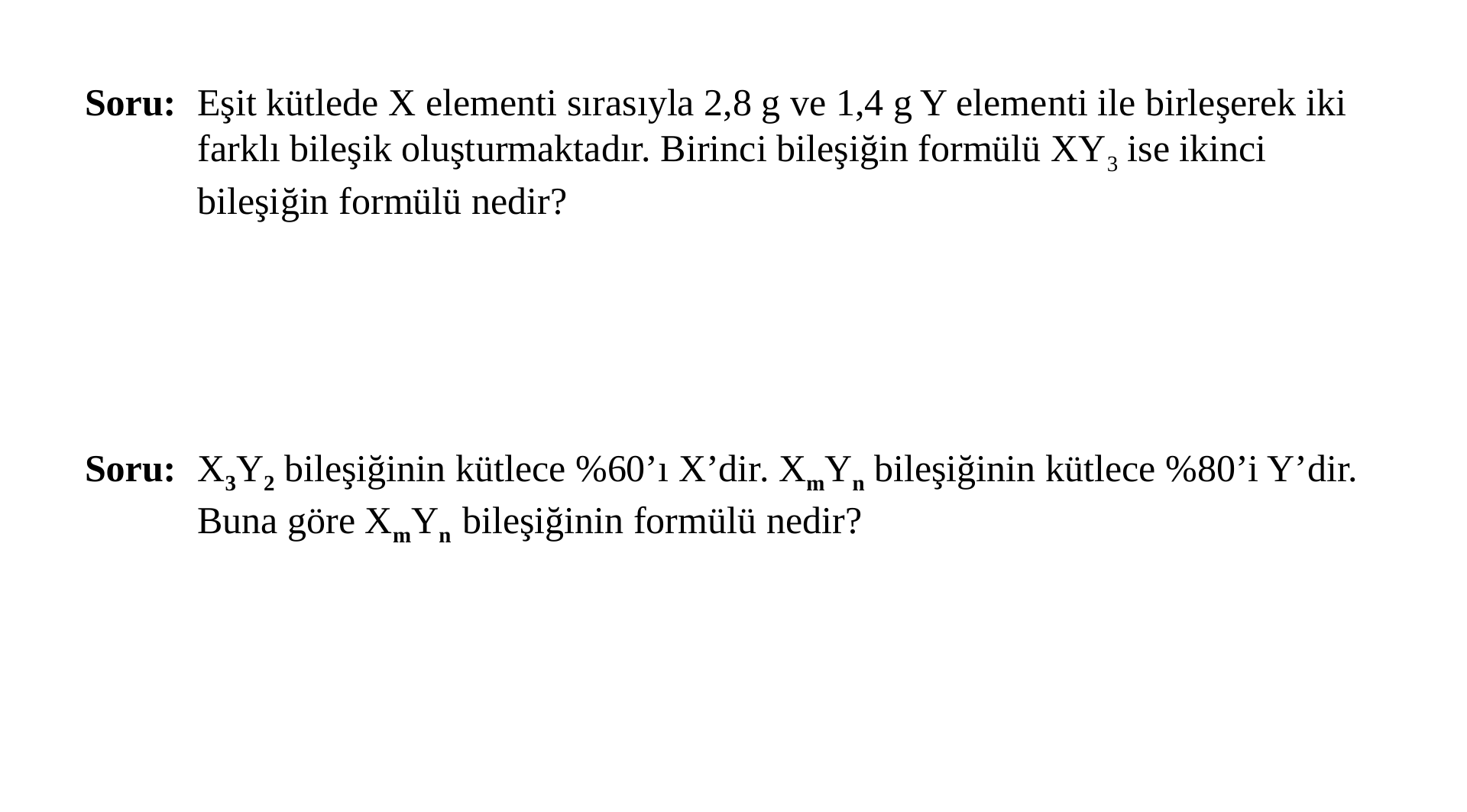

Soru: 	Eşit kütlede X elementi sırasıyla 2,8 g ve 1,4 g Y elementi ile birleşerek iki farklı bileşik oluşturmaktadır. Birinci bileşiğin formülü XY3 ise ikinci bileşiğin formülü nedir?

Soru: 	X3Y2 bileşiğinin kütlece %60’ı X’dir. XmYn bileşiğinin kütlece %80’i Y’dir. Buna göre XmYn  bileşiğinin formülü nedir?